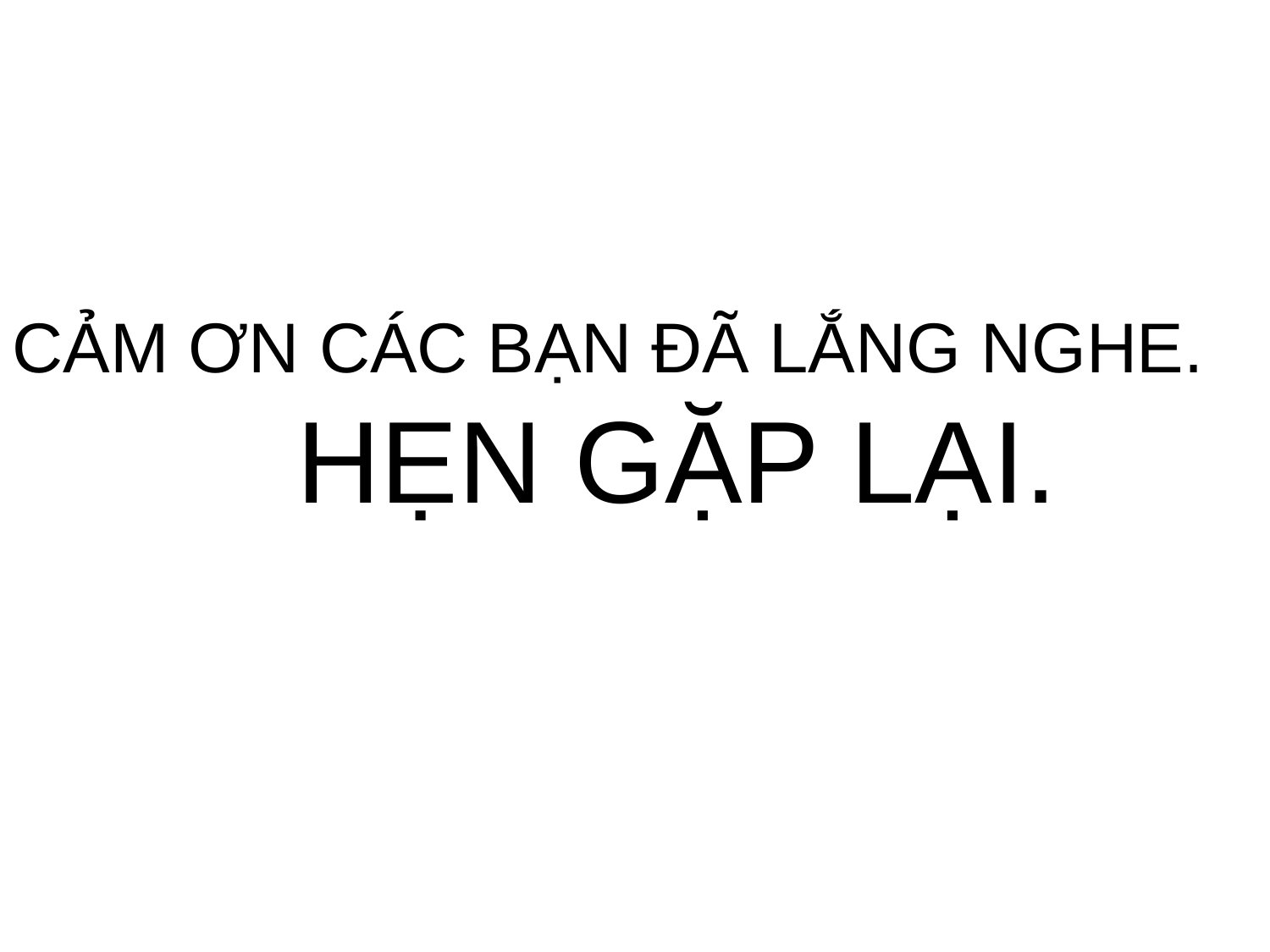

CẢM ƠN CÁC BẠN ĐÃ LẮNG NGHE.
HẸN GẶP LẠI.